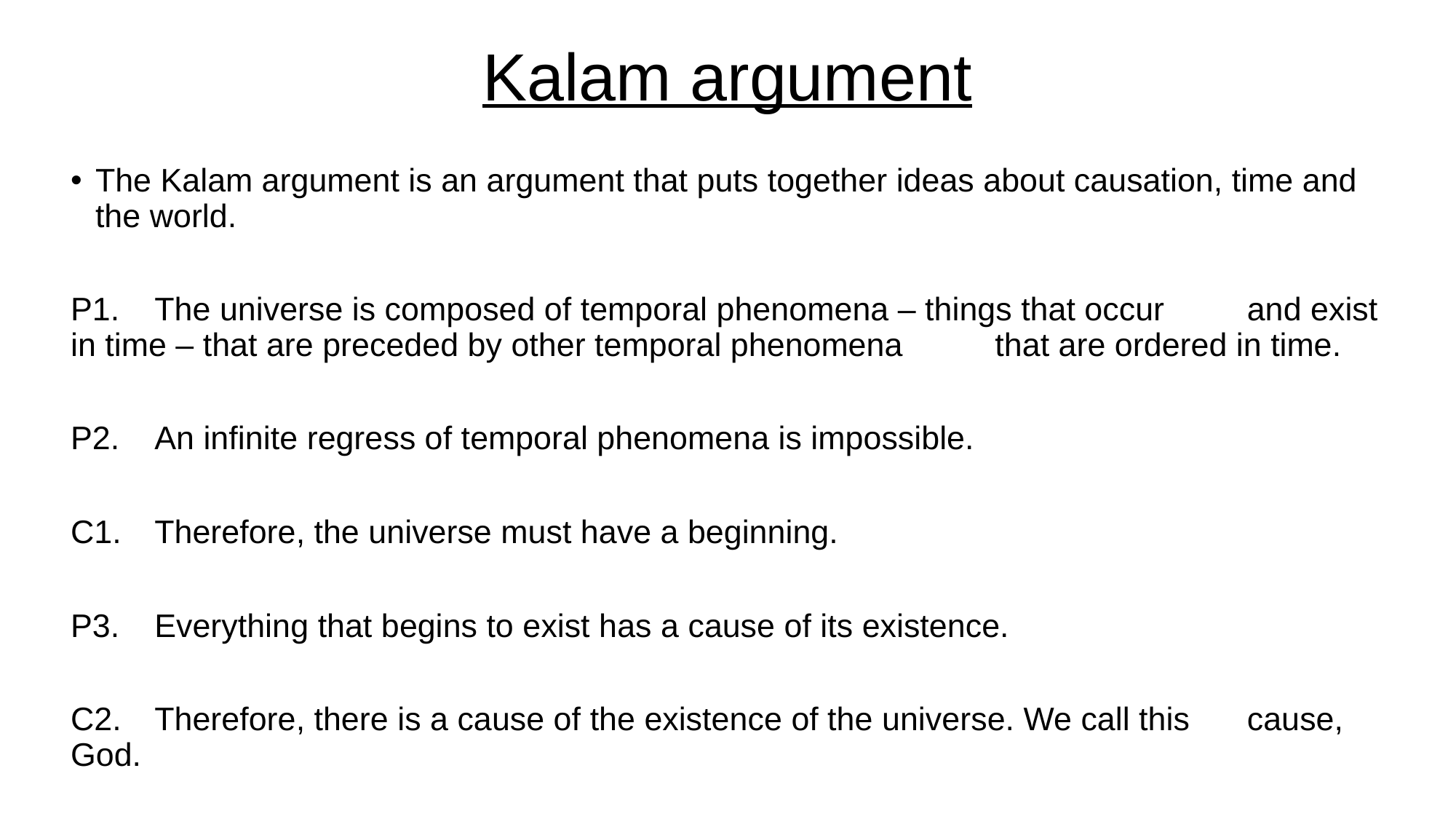

# Kalam argument
The Kalam argument is an argument that puts together ideas about causation, time and the world.

P1. 	The universe is composed of temporal phenomena – things that occur 	and exist in time – that are preceded by other temporal phenomena 	that are ordered in time.

P2. 	An infinite regress of temporal phenomena is impossible.

C1.	Therefore, the universe must have a beginning.

P3.	Everything that begins to exist has a cause of its existence.

C2.	Therefore, there is a cause of the existence of the universe. We call this 	cause, God.